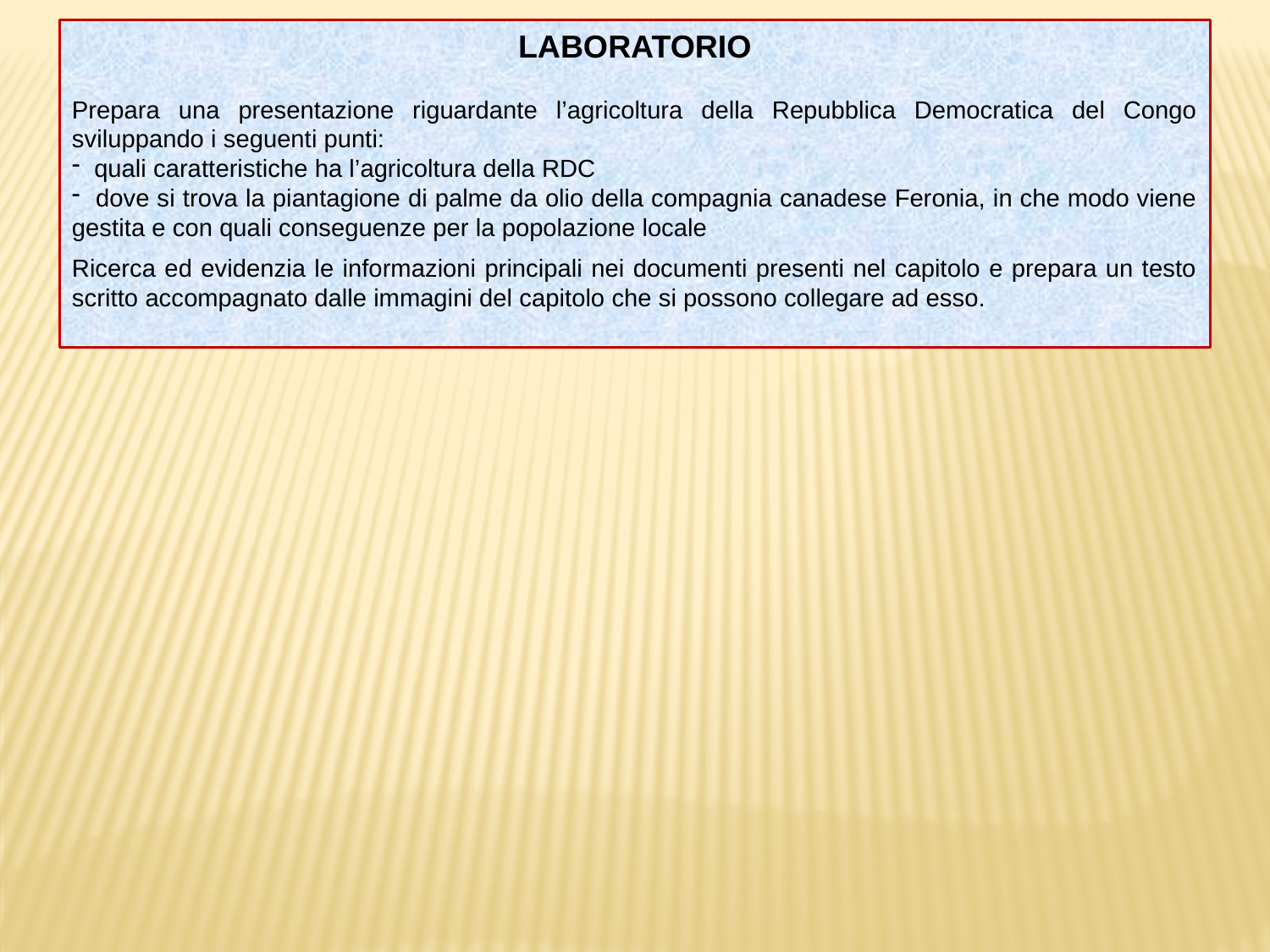

LABORATORIO

Prepara una presentazione riguardante l’agricoltura della Repubblica Democratica del Congo sviluppando i seguenti punti:
  quali caratteristiche ha l’agricoltura della RDC
  dove si trova la piantagione di palme da olio della compagnia canadese Feronia, in che modo viene gestita e con quali conseguenze per la popolazione locale
Ricerca ed evidenzia le informazioni principali nei documenti presenti nel capitolo e prepara un testo scritto accompagnato dalle immagini del capitolo che si possono collegare ad esso.